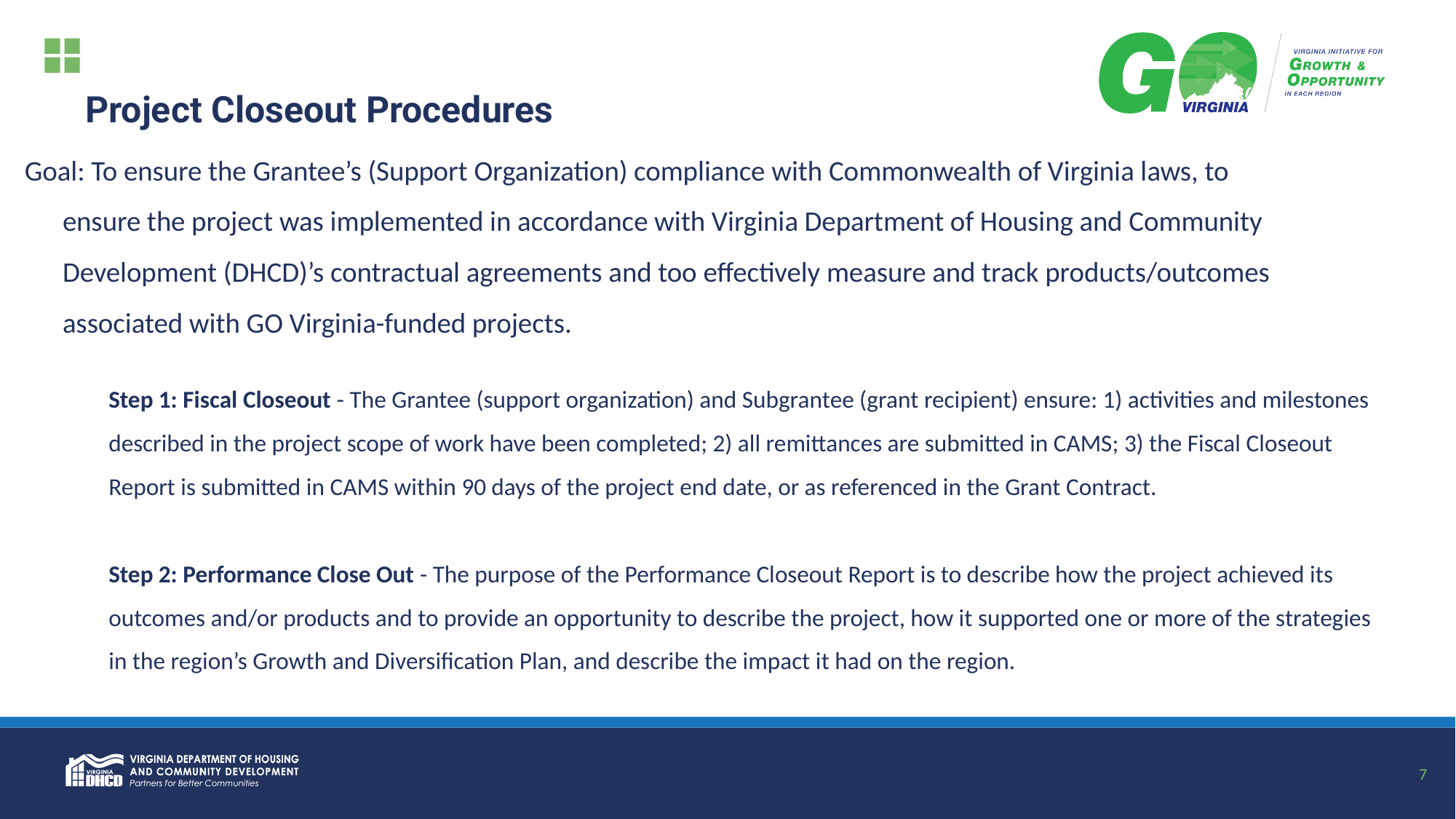

# Project Closeout Procedures
Goal: To ensure the Grantee’s (Support Organization) compliance with Commonwealth of Virginia laws, to ensure the project was implemented in accordance with Virginia Department of Housing and Community Development (DHCD)’s contractual agreements and too effectively measure and track products/outcomes associated with GO Virginia-funded projects.
Step 1: Fiscal Closeout - The Grantee (support organization) and Subgrantee (grant recipient) ensure: 1) activities and milestones described in the project scope of work have been completed; 2) all remittances are submitted in CAMS; 3) the Fiscal Closeout Report is submitted in CAMS within 90 days of the project end date, or as referenced in the Grant Contract.

Step 2: Performance Close Out - The purpose of the Performance Closeout Report is to describe how the project achieved its outcomes and/or products and to provide an opportunity to describe the project, how it supported one or more of the strategies in the region’s Growth and Diversification Plan, and describe the impact it had on the region.

7
7